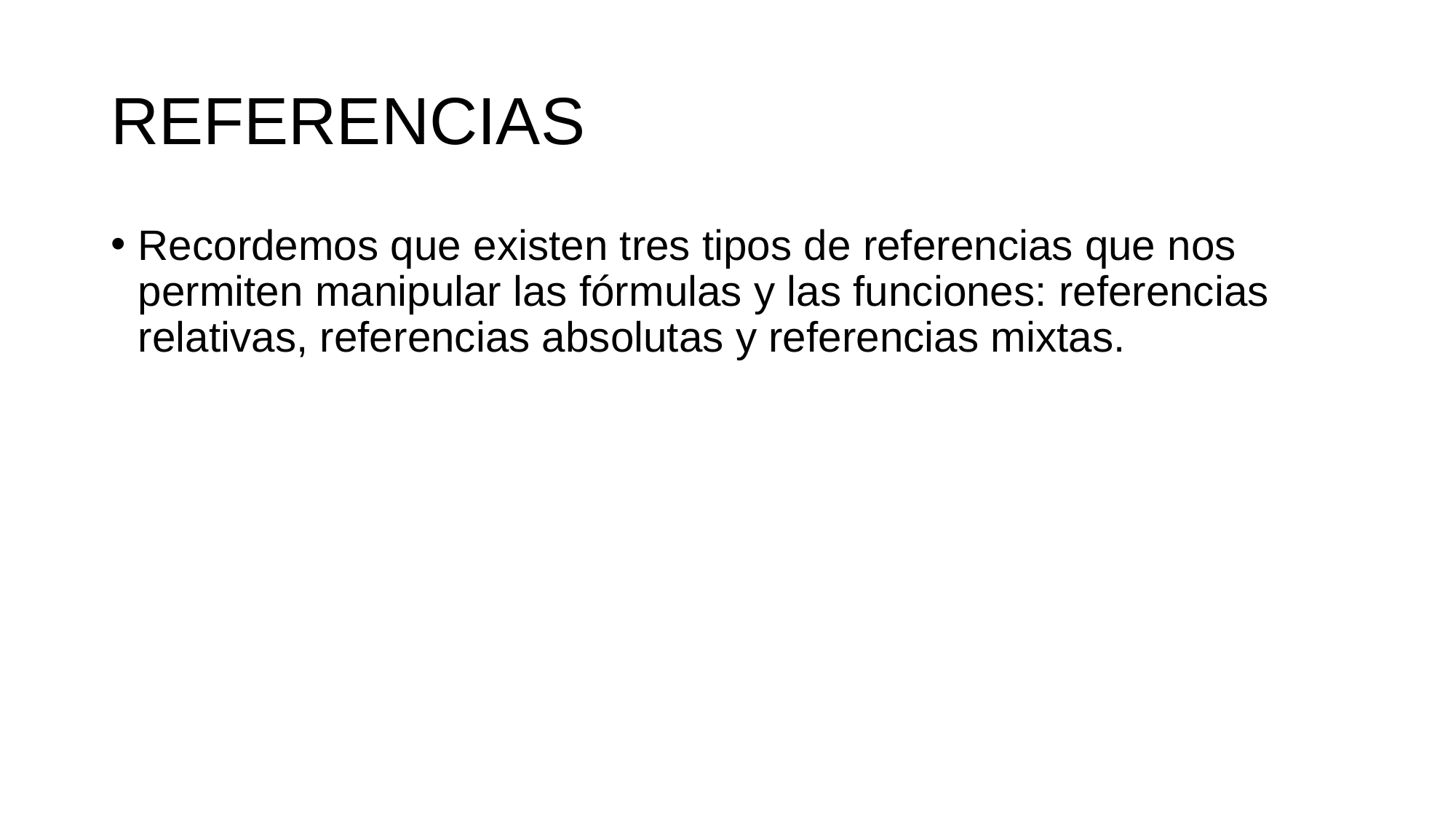

# REFERENCIAS
Recordemos que existen tres tipos de referencias que nos permiten manipular las fórmulas y las funciones: referencias relativas, referencias absolutas y referencias mixtas.